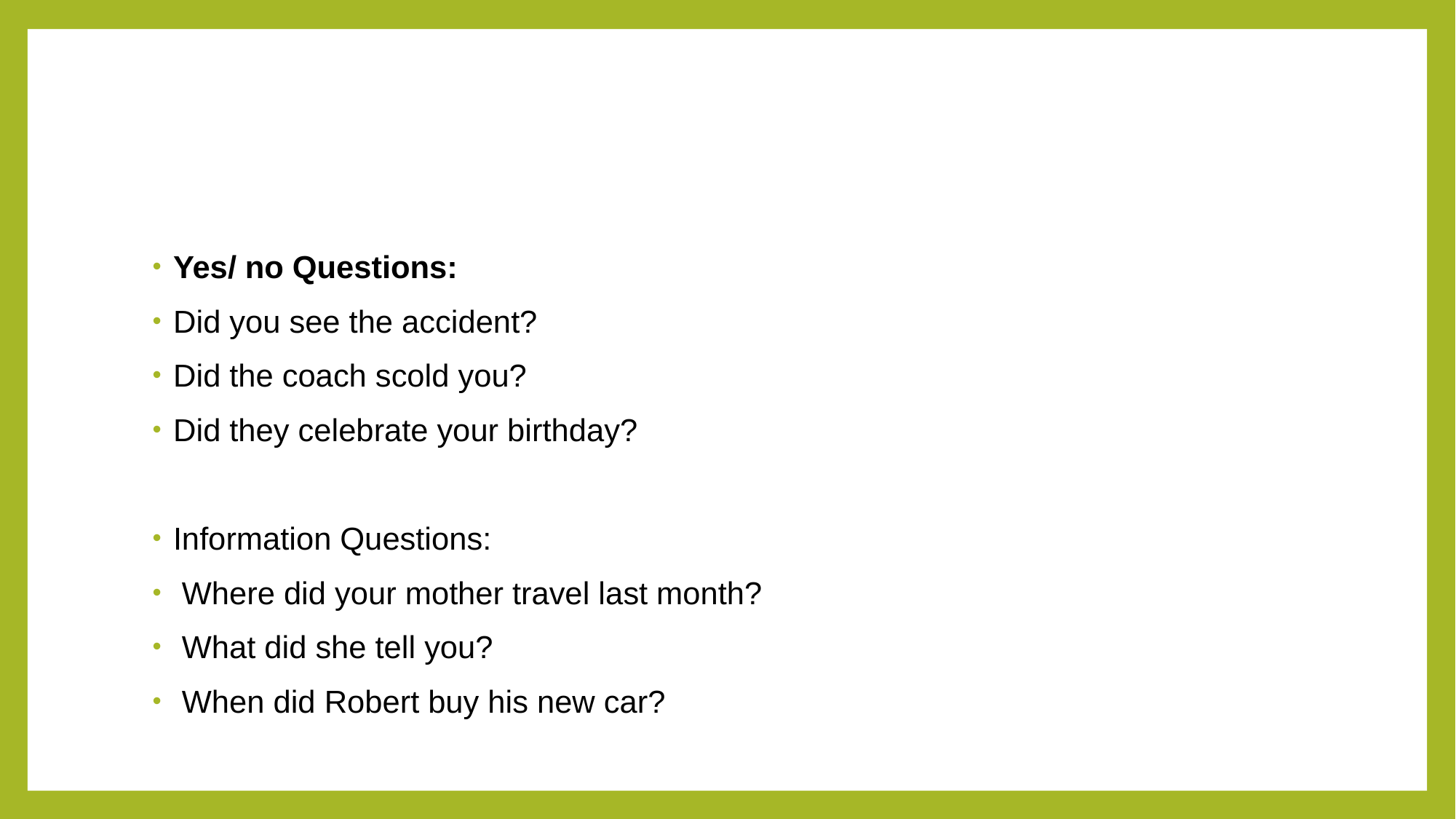

#
Yes/ no Questions:
Did you see the accident?
Did the coach scold you?
Did they celebrate your birthday?

Information Questions:
 Where did your mother travel last month?
 What did she tell you?
 When did Robert buy his new car?